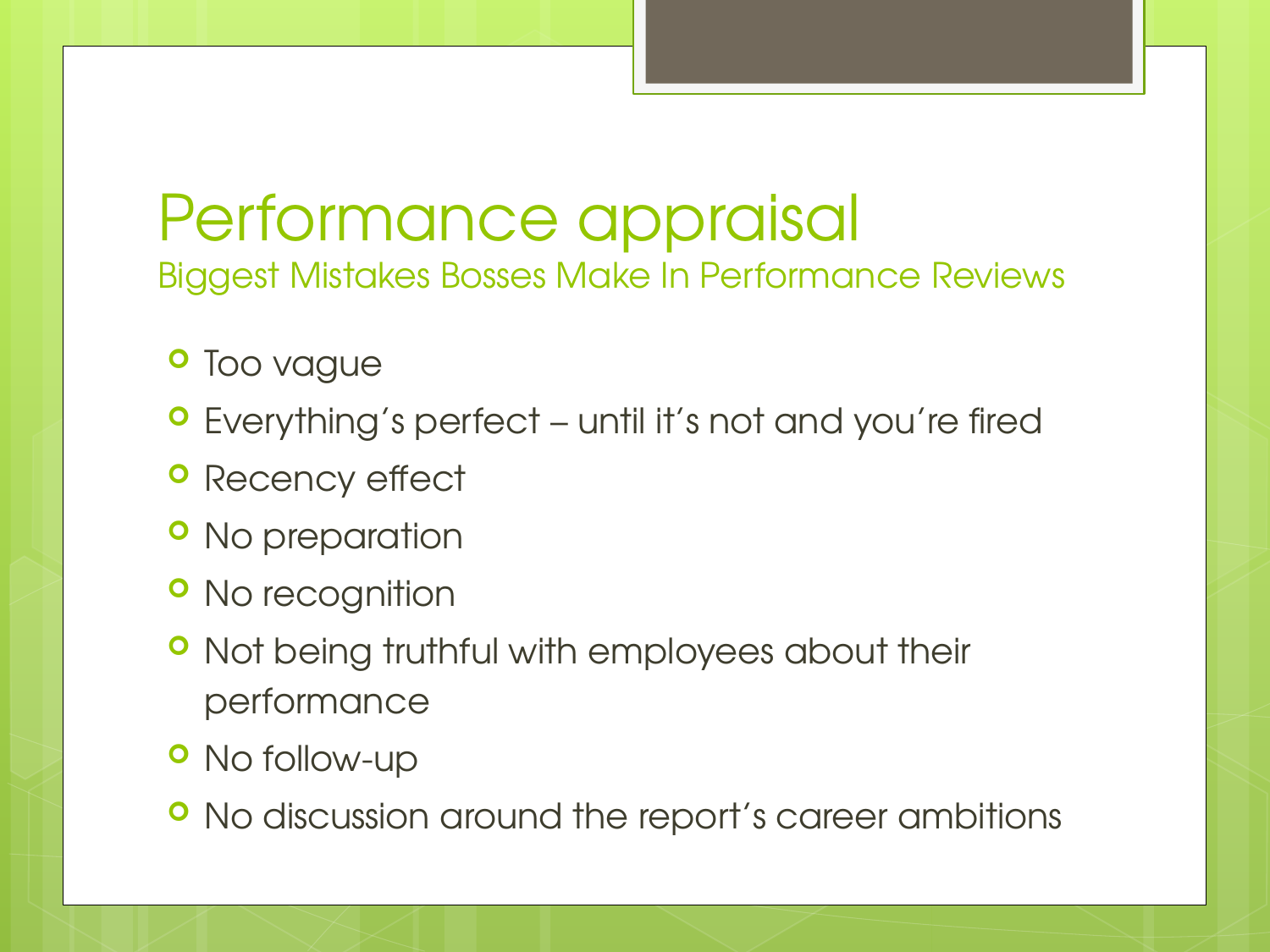

# Performance appraisal Biggest Mistakes Bosses Make In Performance Reviews
Too vague
Everything’s perfect – until it’s not and you’re fired
Recency effect
No preparation
No recognition
Not being truthful with employees about their performance
No follow-up
No discussion around the report’s career ambitions